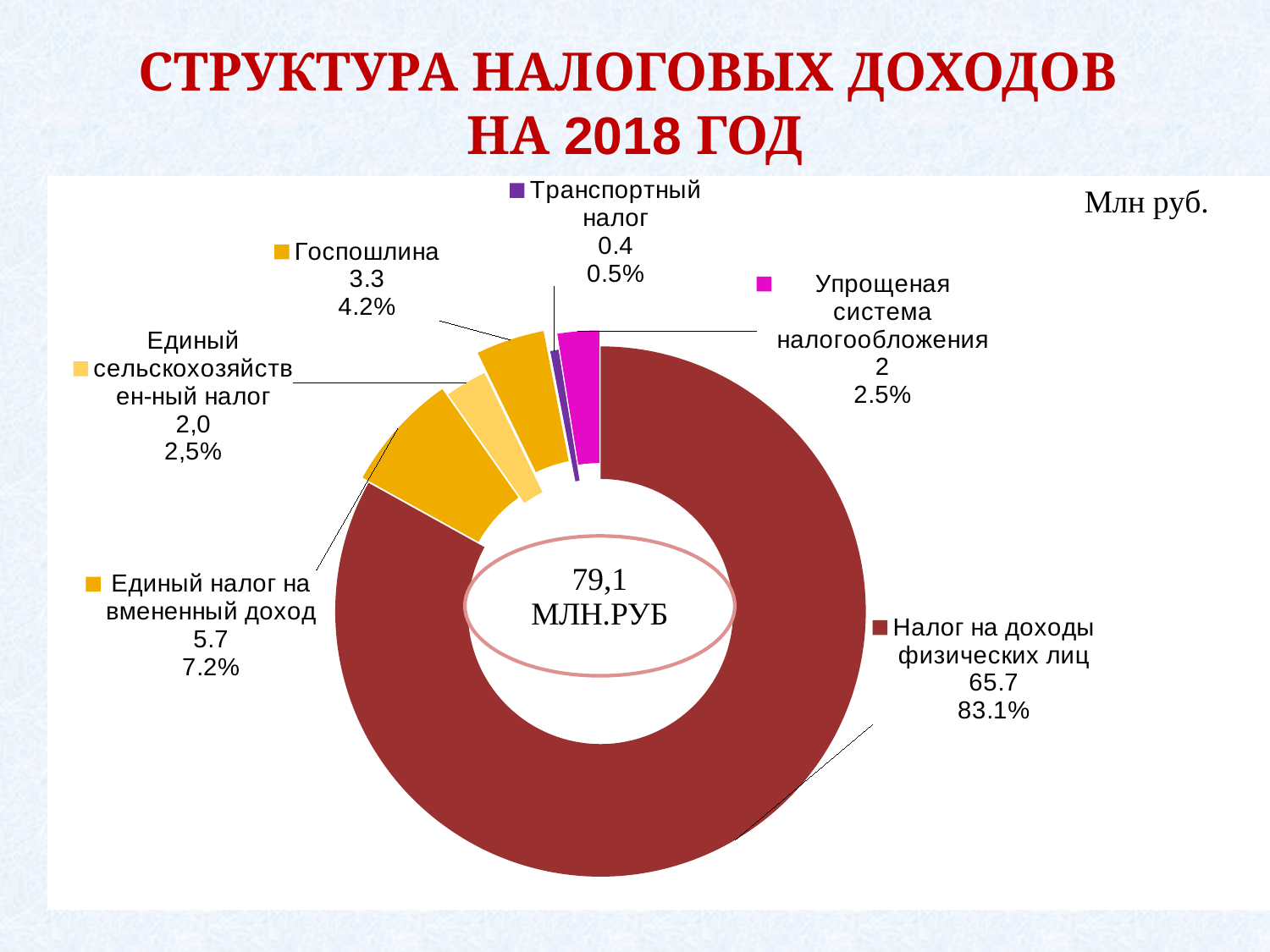

# СТРУКТУРА НАЛОГОВЫХ ДОХОДОВ НА 2018 ГОД

### Chart

| Category | Продажи |
|---|---|
| Налог на доходы физических лиц | 65.7 |
| Единый налог на вмененный доход | 5.7 |
| Единый сельскохозяйственный налог | 2.0 |
| Госпошлина | 3.3 |
| Транспортный налог | 0.4 |
| Упрощеная система налогообложения | 2.0 |